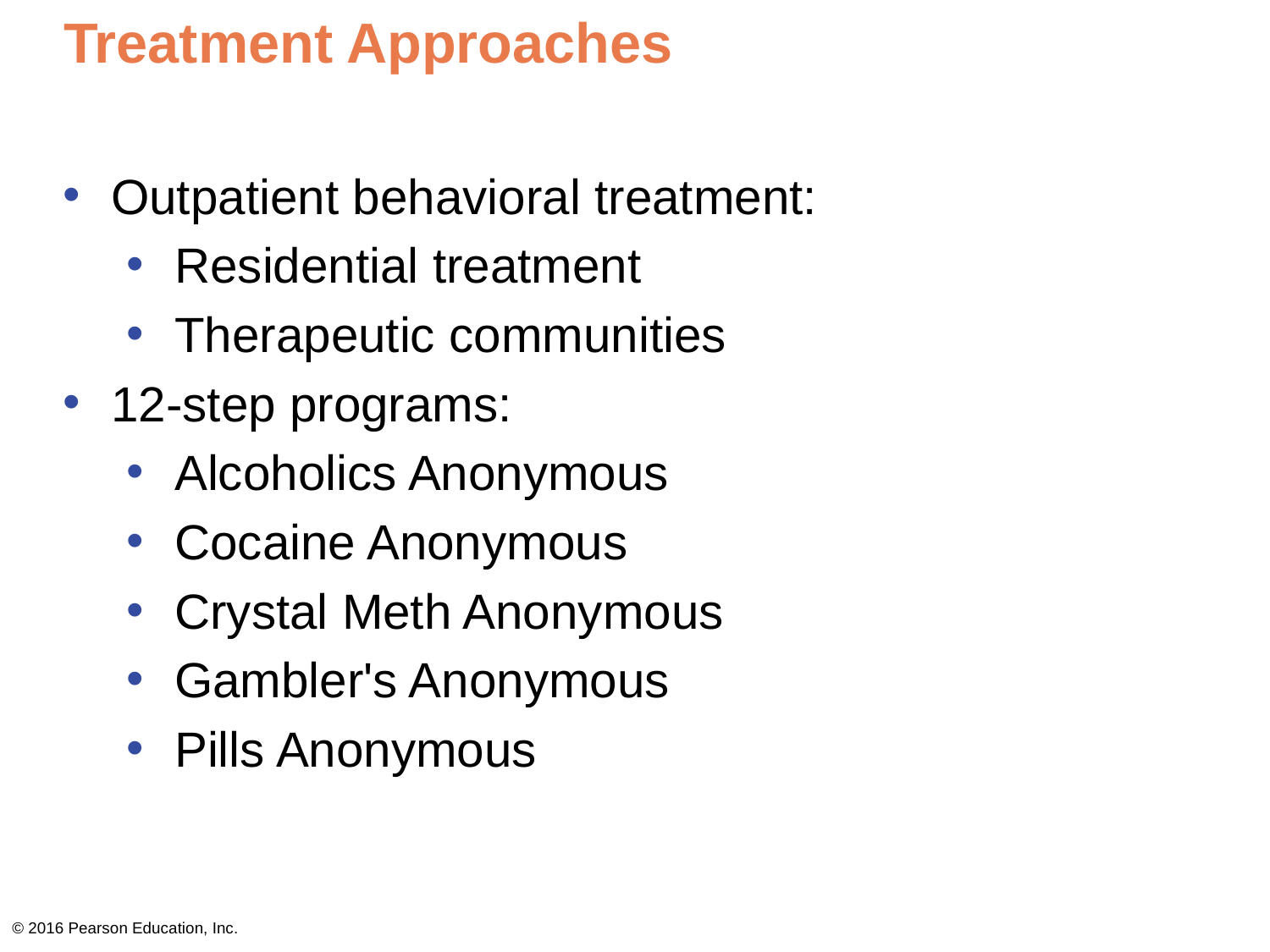

# Treatment Approaches
Outpatient behavioral treatment:
Residential treatment
Therapeutic communities
12-step programs:
Alcoholics Anonymous
Cocaine Anonymous
Crystal Meth Anonymous
Gambler's Anonymous
Pills Anonymous
© 2016 Pearson Education, Inc.